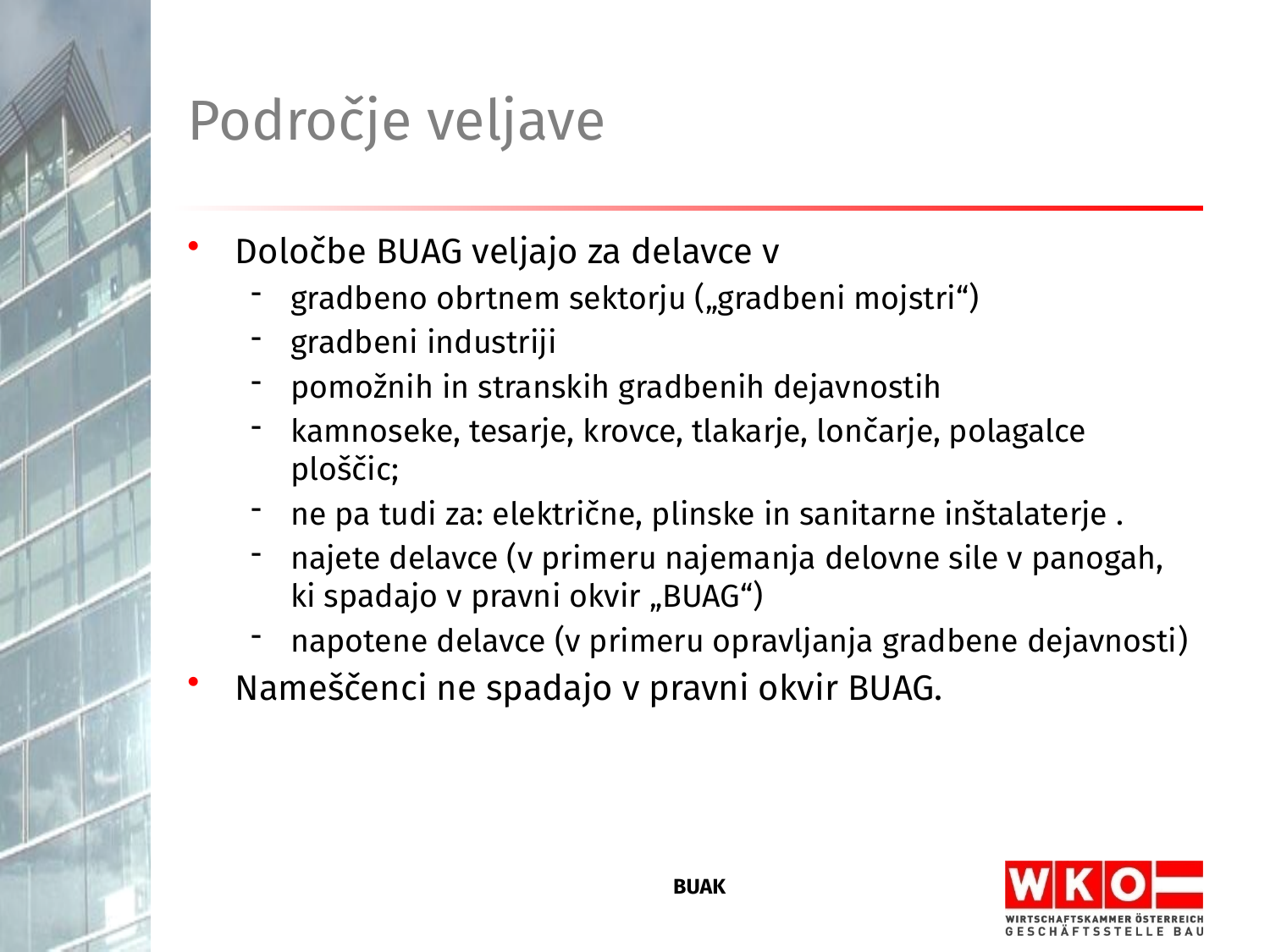

# Področje veljave
Določbe BUAG veljajo za delavce v
gradbeno obrtnem sektorju („gradbeni mojstri“)
gradbeni industriji
pomožnih in stranskih gradbenih dejavnostih
kamnoseke, tesarje, krovce, tlakarje, lončarje, polagalce ploščic;
ne pa tudi za: električne, plinske in sanitarne inštalaterje .
najete delavce (v primeru najemanja delovne sile v panogah, ki spadajo v pravni okvir „BUAG“)
napotene delavce (v primeru opravljanja gradbene dejavnosti)
Nameščenci ne spadajo v pravni okvir BUAG.